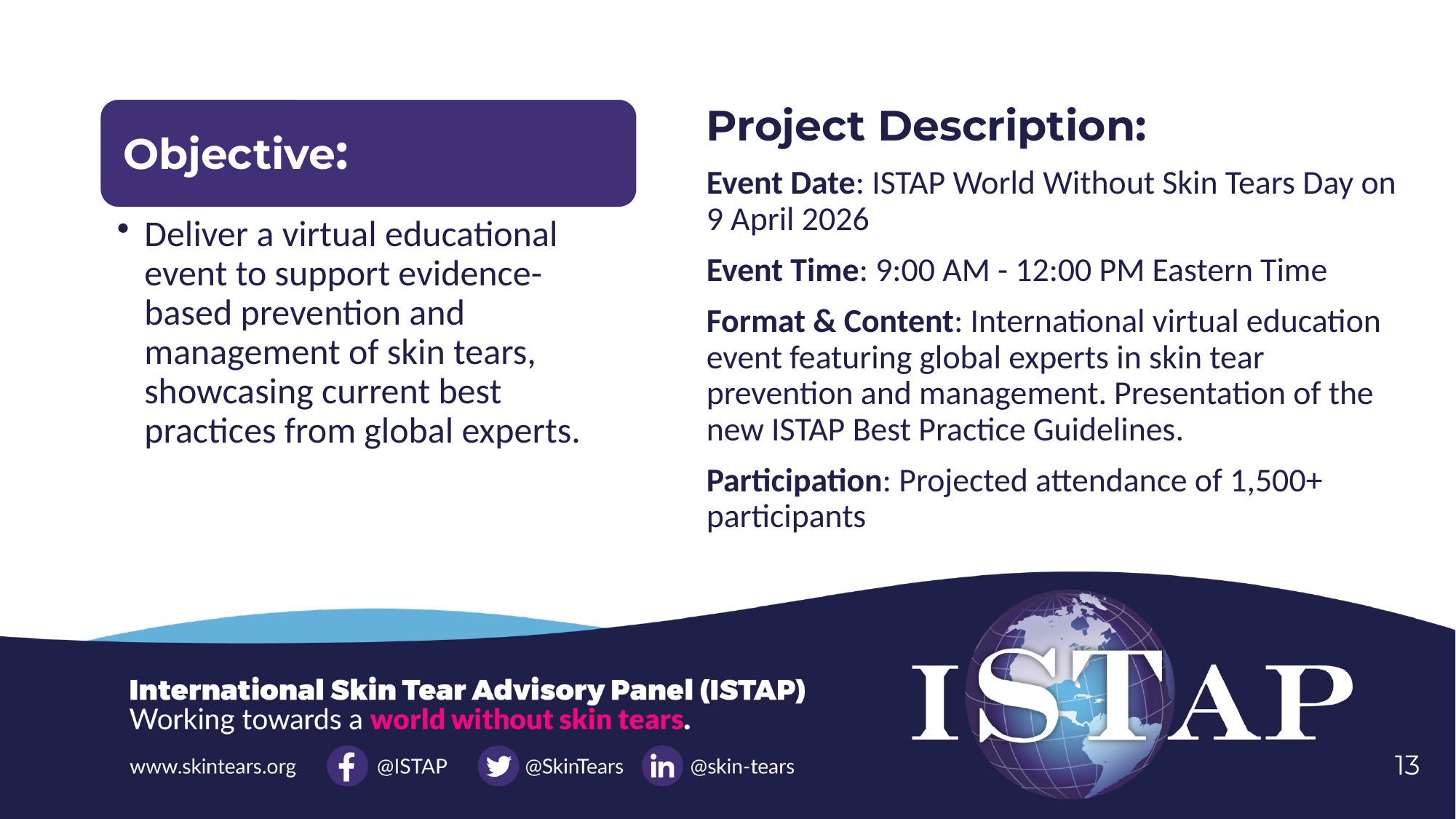

Objective:
Deliver a virtual educational event to support evidence-based prevention and management of skin tears, showcasing current best practices from global experts.
Project Description:
Event Date: ISTAP World Without Skin Tears Day on 9 April 2026
Event Time: 9:00 AM - 12:00 PM Eastern Time
Format & Content: International virtual education event featuring global experts in skin tear prevention and management. Presentation of the new ISTAP Best Practice Guidelines.
Participation: Projected attendance of 1,500+ participants
13